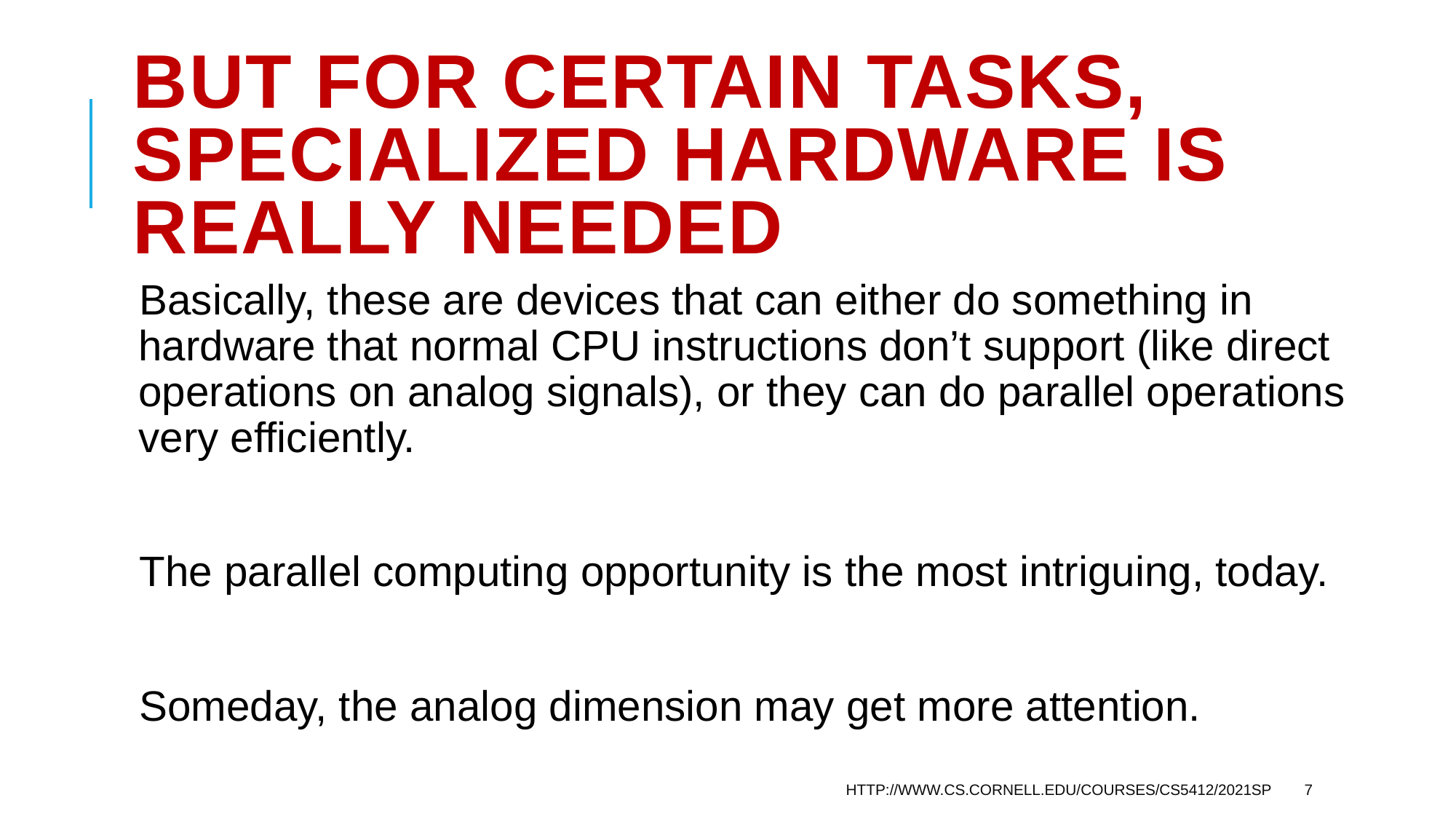

# But for certain tasks, specialized hardware is really needed
Basically, these are devices that can either do something in hardware that normal CPU instructions don’t support (like direct operations on analog signals), or they can do parallel operations very efficiently.

The parallel computing opportunity is the most intriguing, today.

Someday, the analog dimension may get more attention.
http://www.cs.cornell.edu/courses/cs5412/2021sp
7